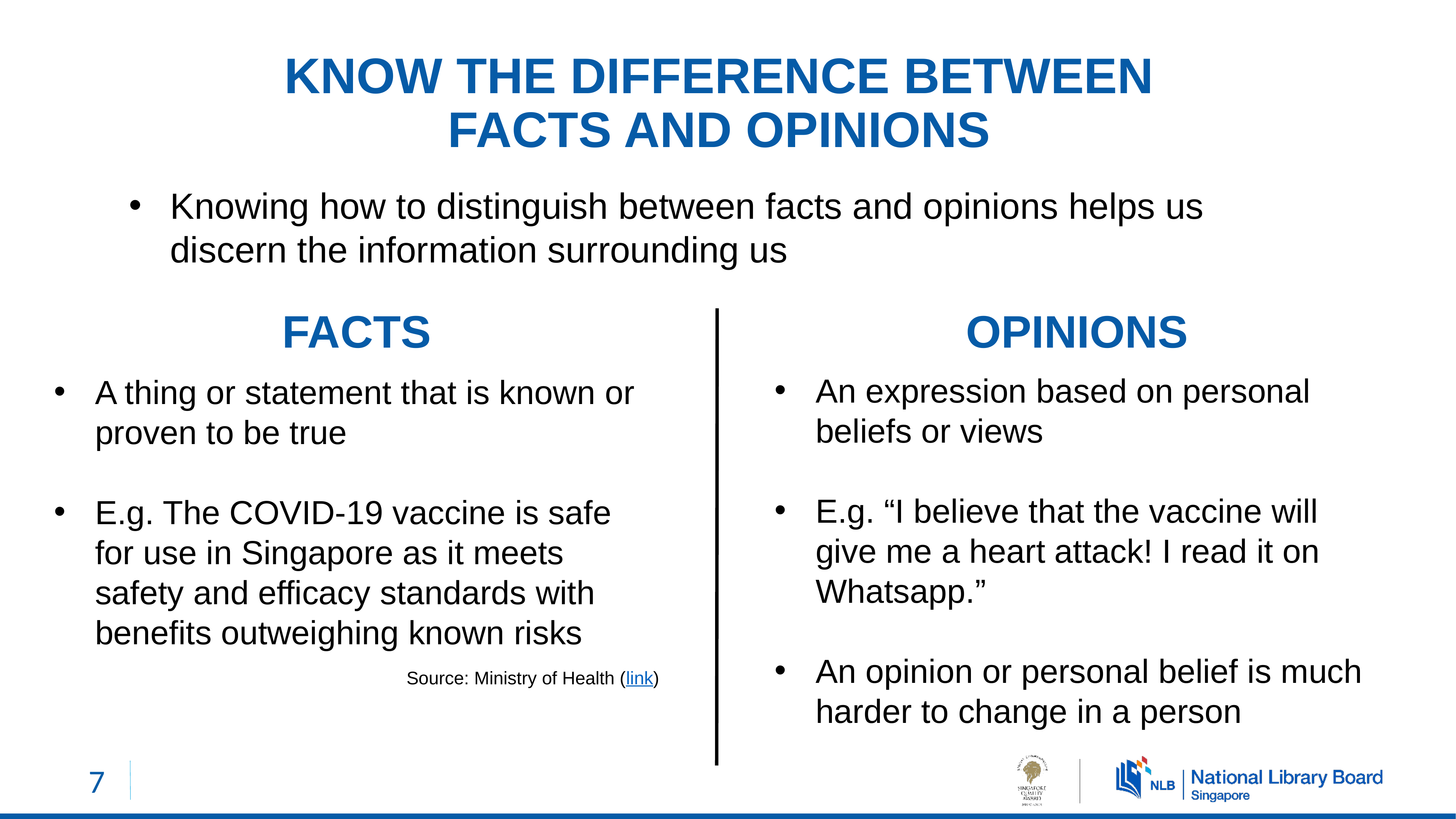

Know the difference between facts and opinions
Knowing how to distinguish between facts and opinions helps us discern the information surrounding us
# facts
opinions
An expression based on personal beliefs or views

E.g. “I believe that the vaccine will give me a heart attack! I read it on Whatsapp.”

An opinion or personal belief is much harder to change in a person
A thing or statement that is known or proven to be true

E.g. The COVID-19 vaccine is safe for use in Singapore as it meets safety and efficacy standards with benefits outweighing known risks
     Source: Ministry of Health (link)